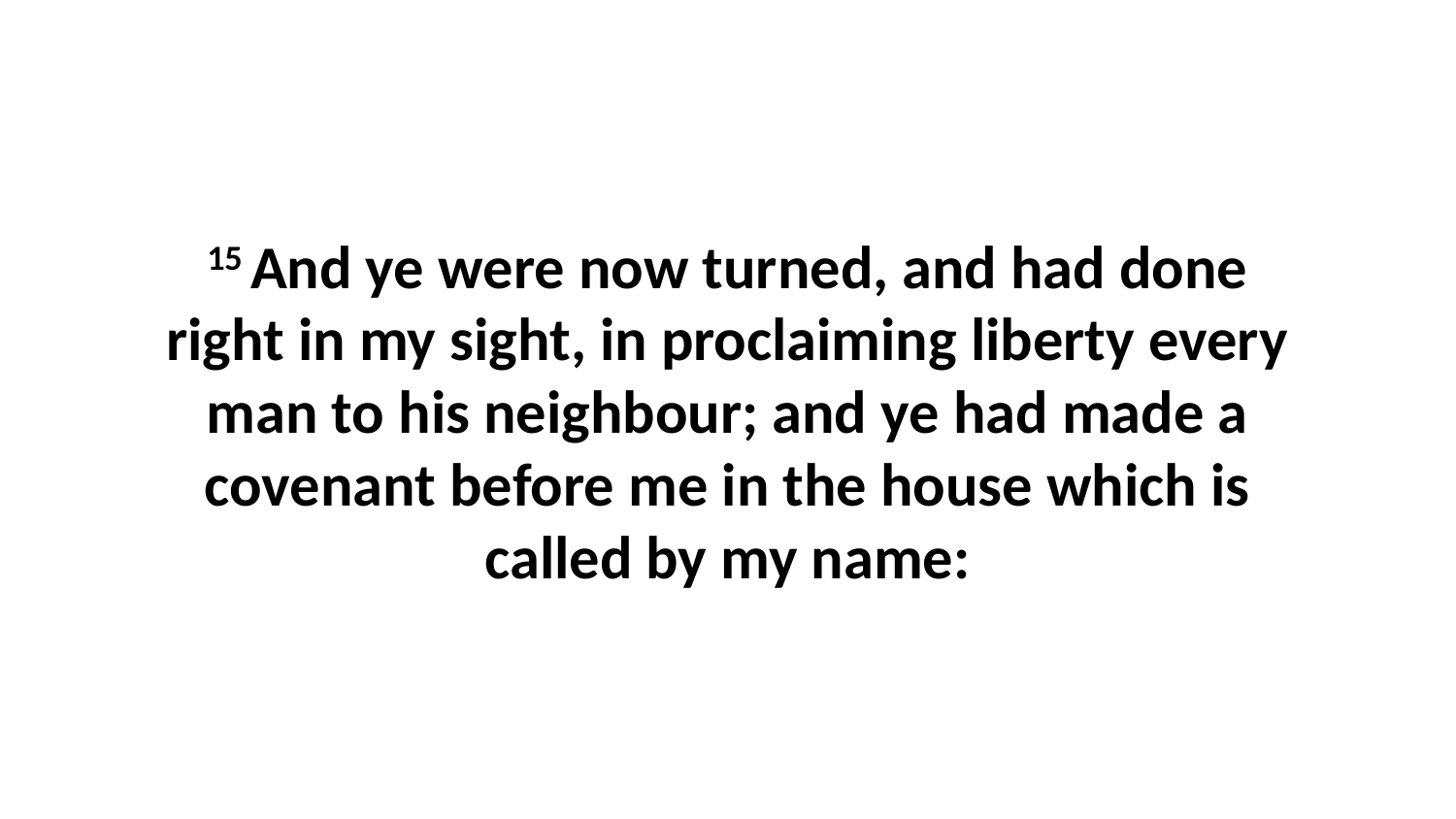

15 And ye were now turned, and had done right in my sight, in proclaiming liberty every man to his neighbour; and ye had made a covenant before me in the house which is called by my name: